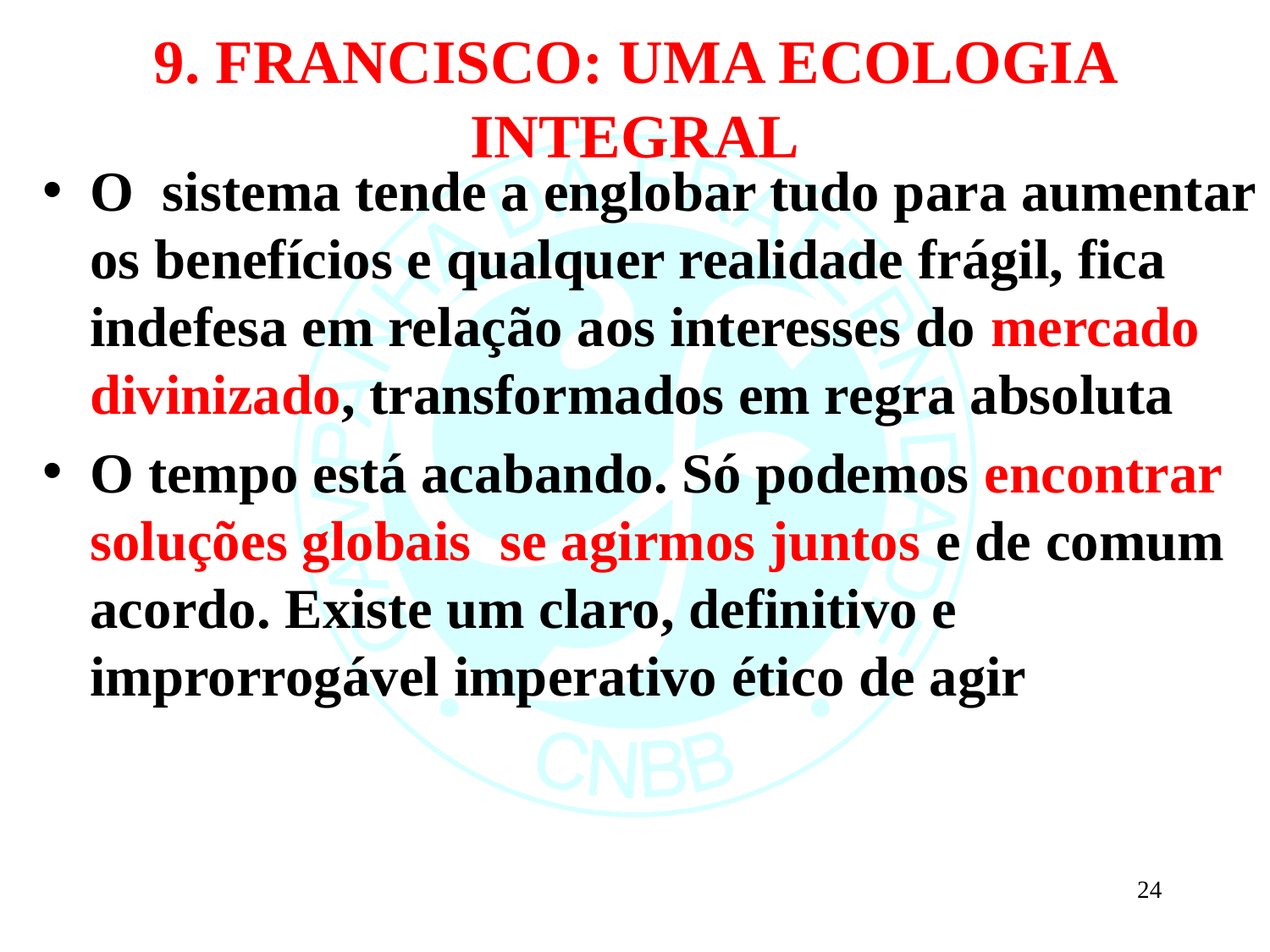

9. FRANCISCO: UMA ECOLOGIA INTEGRAL
O  sistema tende a englobar tudo para aumentar os benefícios e qualquer realidade frágil, fica indefesa em relação aos interesses do mercado divinizado, transformados em regra absoluta
O tempo está acabando. Só podemos encontrar soluções globais  se agirmos juntos e de comum acordo. Existe um claro, definitivo e improrrogável imperativo ético de agir

24